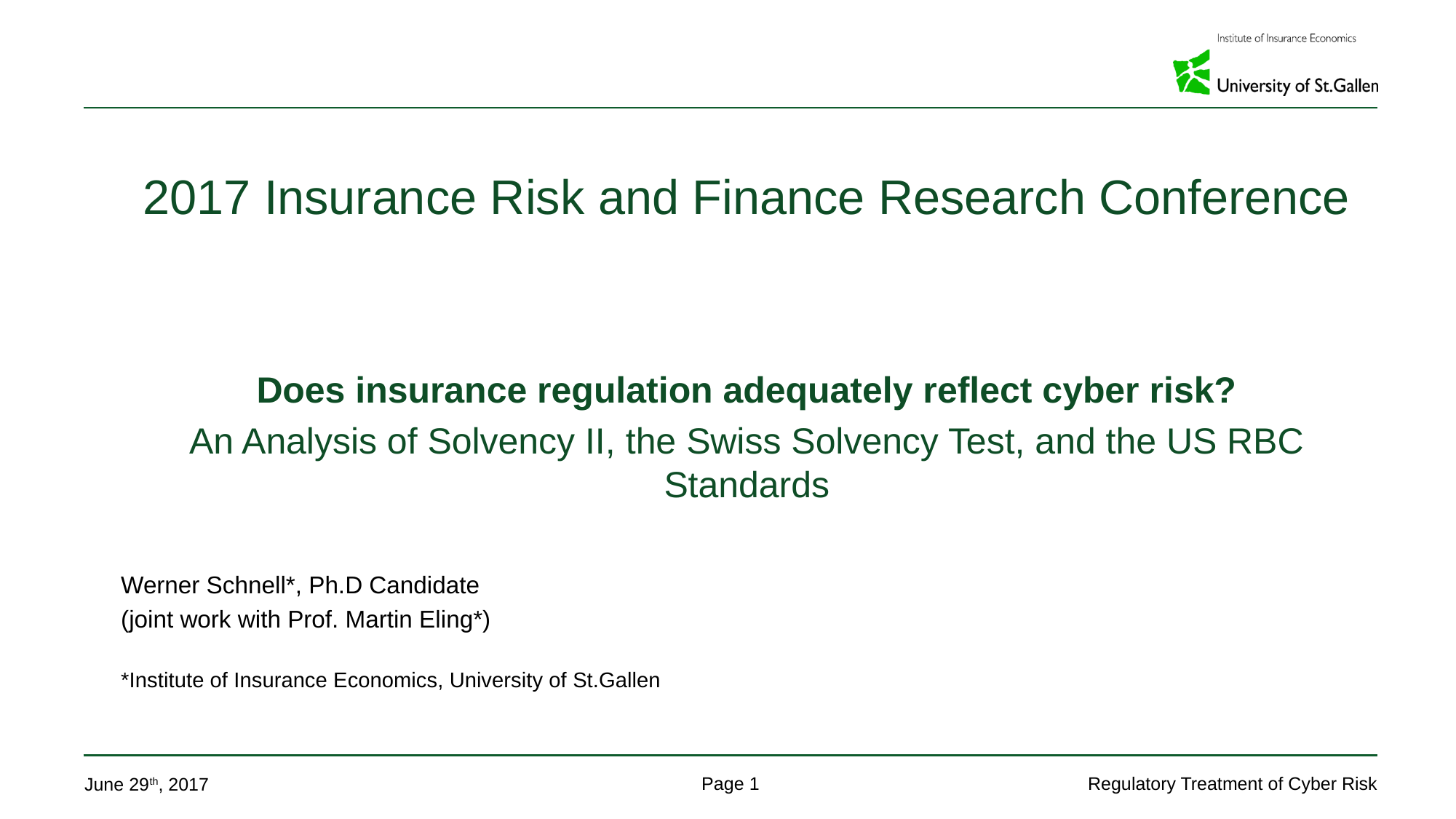

2017 Insurance Risk and Finance Research Conference

Does insurance regulation adequately reflect cyber risk?
An Analysis of Solvency II, the Swiss Solvency Test, and the US RBC Standards

Werner Schnell*, Ph.D Candidate
(joint work with Prof. Martin Eling*)

*Institute of Insurance Economics, University of St.Gallen